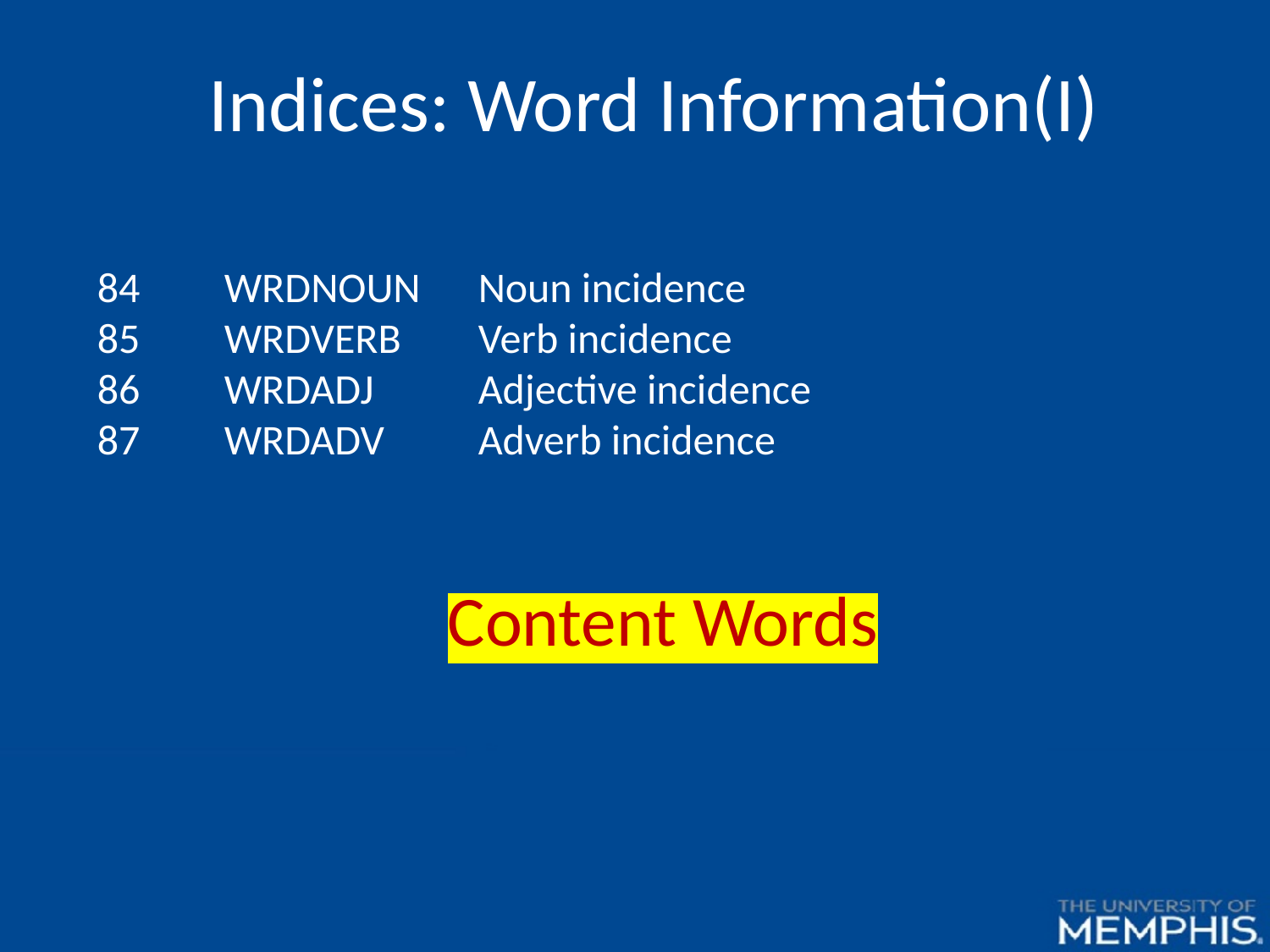

Indices: Word Information(I)

84	WRDNOUN	Noun incidence
85	WRDVERB	Verb incidence
86	WRDADJ	Adjective incidence
87	WRDADV	Adverb incidence

Content Words